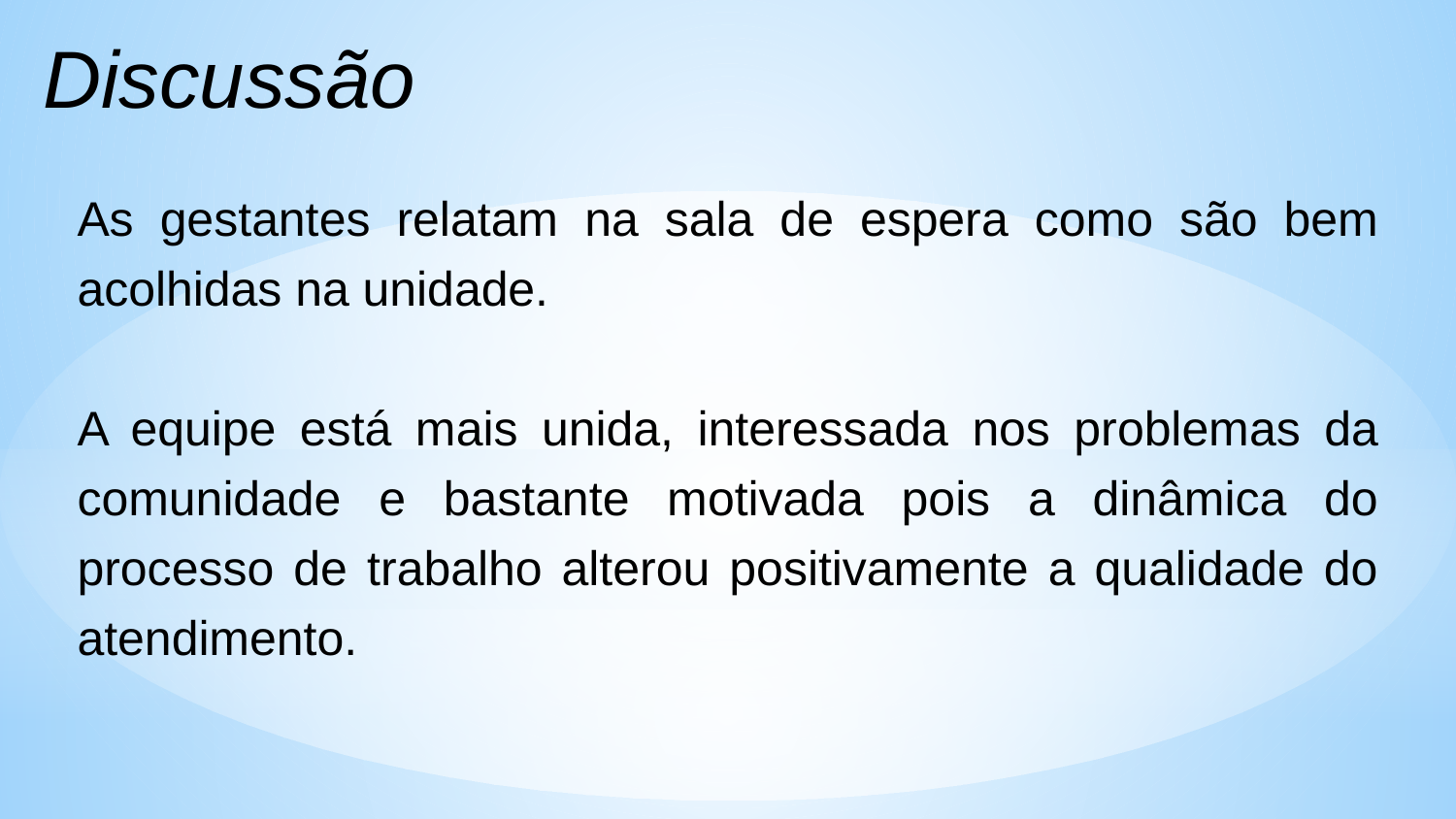

Discussão
As gestantes relatam na sala de espera como são bem acolhidas na unidade.

A equipe está mais unida, interessada nos problemas da comunidade e bastante motivada pois a dinâmica do processo de trabalho alterou positivamente a qualidade do atendimento.